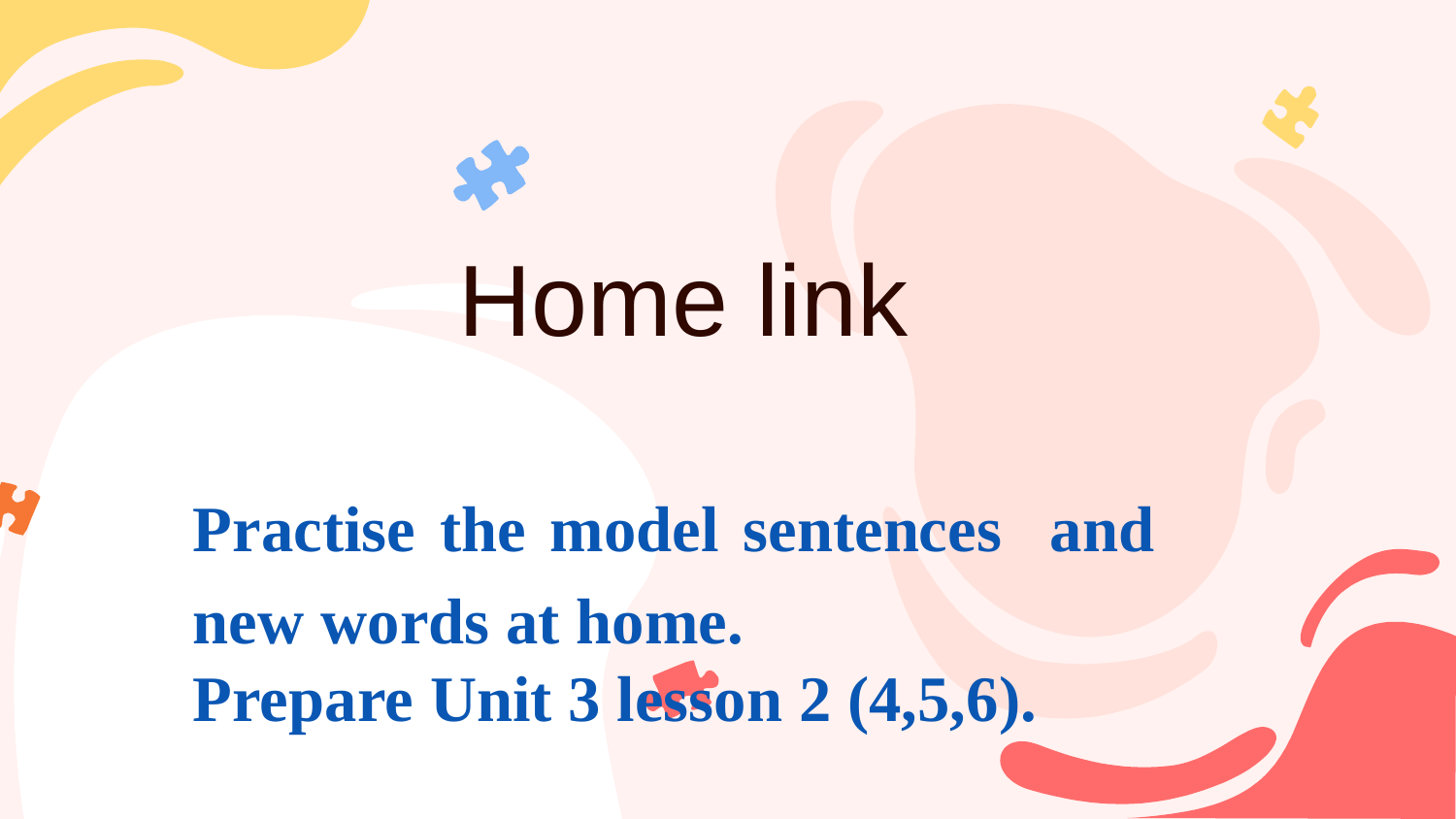

# Home link
Practise the model sentences  and new words at home.
Prepare Unit 3 lesson 2 (4,5,6).